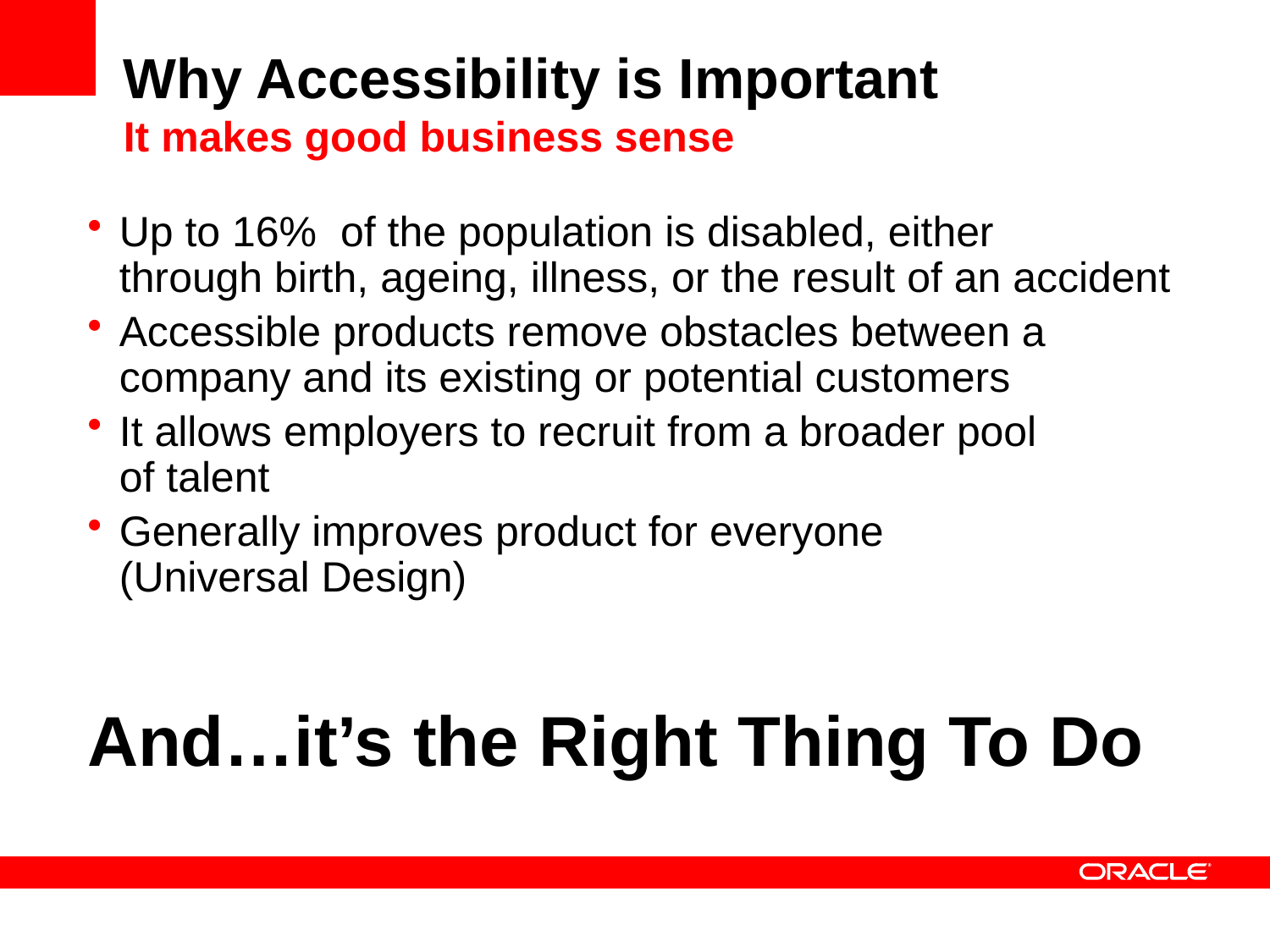

# Why Accessibility is Important It makes good business sense
Up to 16%  of the population is disabled, either
through birth, ageing, illness, or the result of an accident
Accessible products remove obstacles between a company and its existing or potential customers
It allows employers to recruit from a broader pool
of talent
Generally improves product for everyone
(Universal Design)

And…it’s the Right Thing To Do